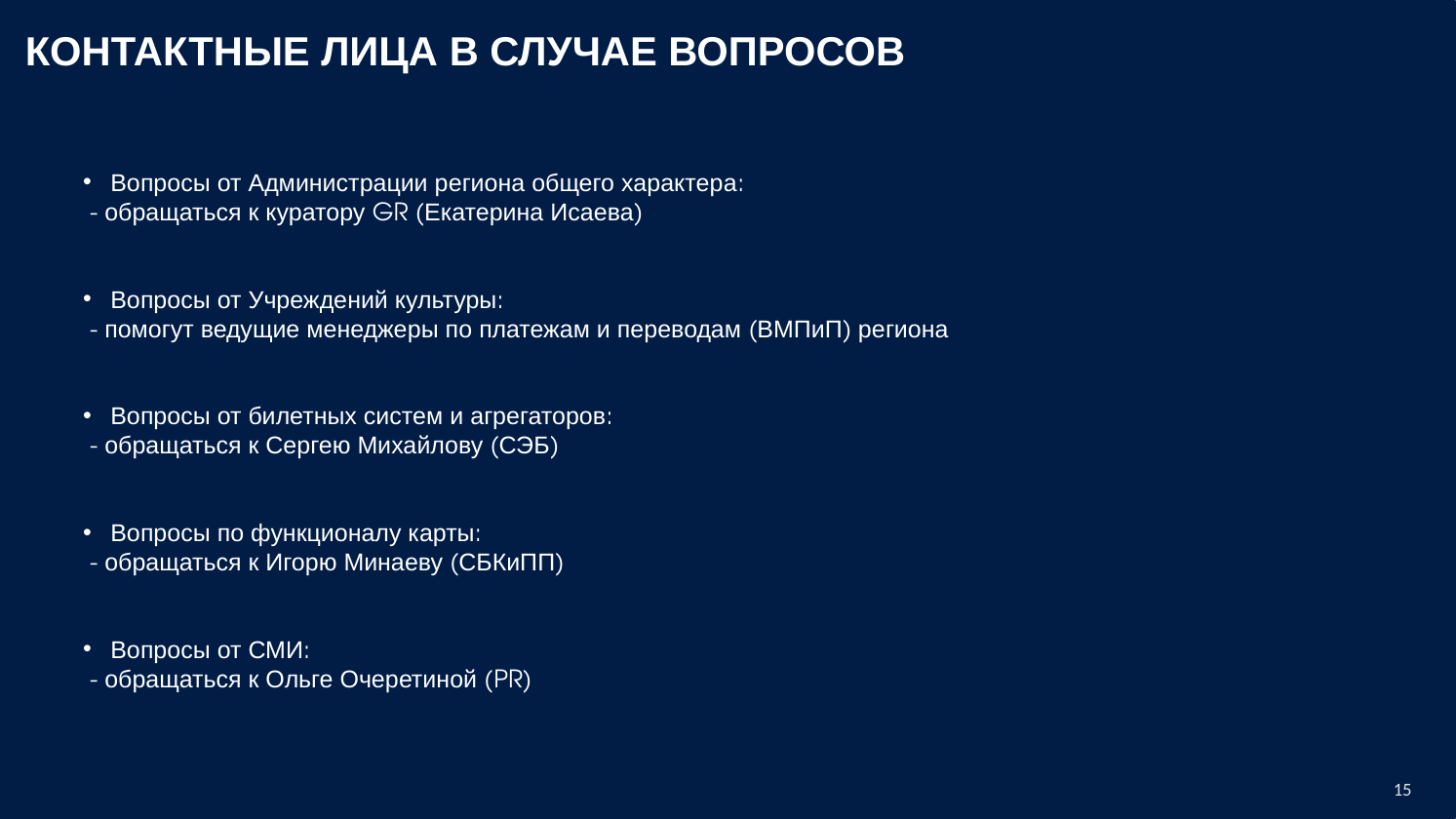

# КОНТАКТНЫЕ ЛИЦА В СЛУЧАЕ ВОПРОСОВ

Вопросы от Администрации региона общего характера:
 - обращаться к куратору GR (Екатерина Исаева)

Вопросы от Учреждений культуры:
 - помогут ведущие менеджеры по платежам и переводам (ВМПиП) региона

Вопросы от билетных систем и агрегаторов:
 - обращаться к Сергею Михайлову (СЭБ)

Вопросы по функционалу карты:
 - обращаться к Игорю Минаеву (СБКиПП)

Вопросы от СМИ:
 - обращаться к Ольге Очеретиной (PR)
15